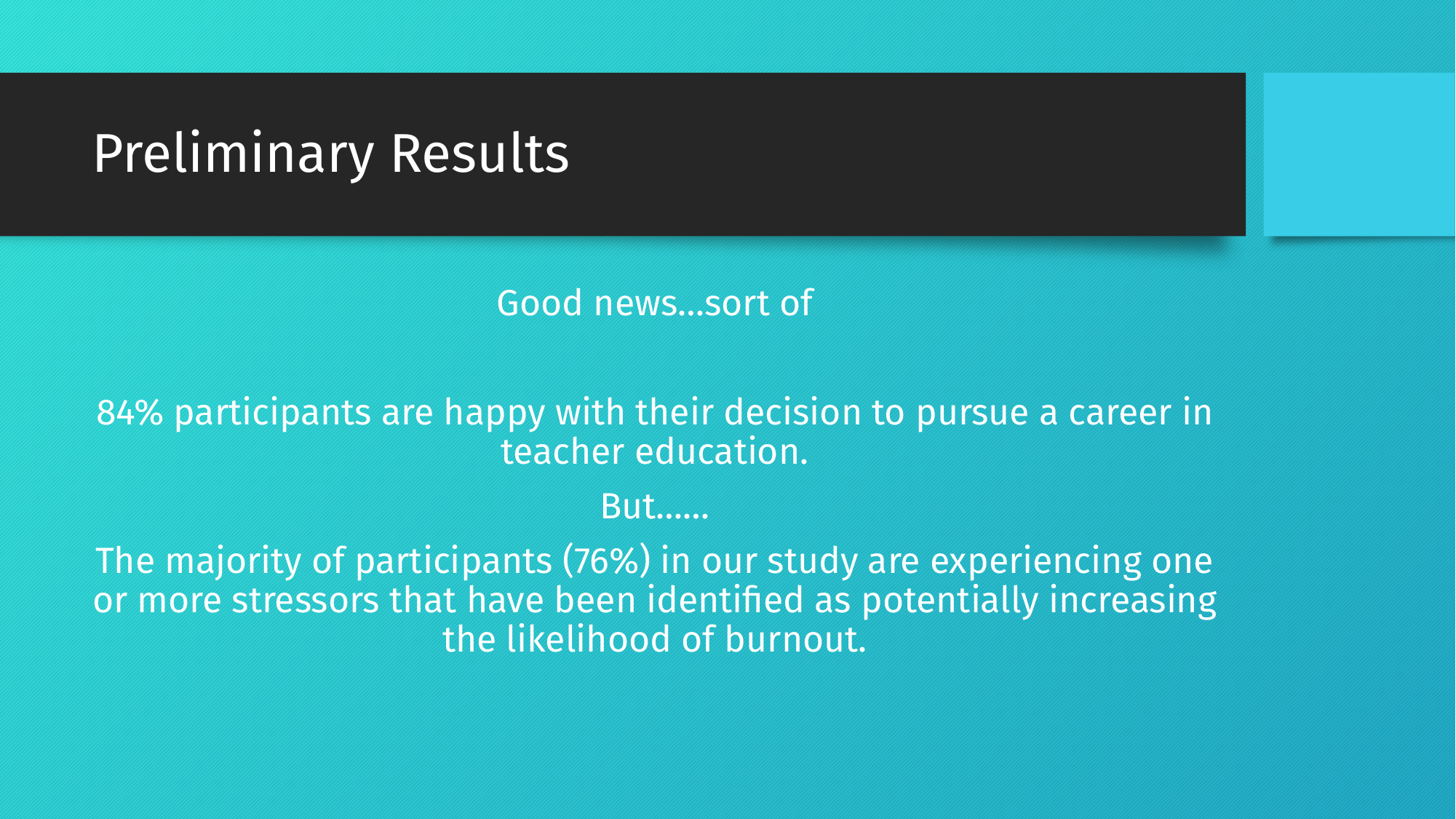

# Preliminary Results
Good news…sort of

84% participants are happy with their decision to pursue a career in teacher education.
But……
The majority of participants (76%) in our study are experiencing one or more stressors that have been identified as potentially increasing the likelihood of burnout.